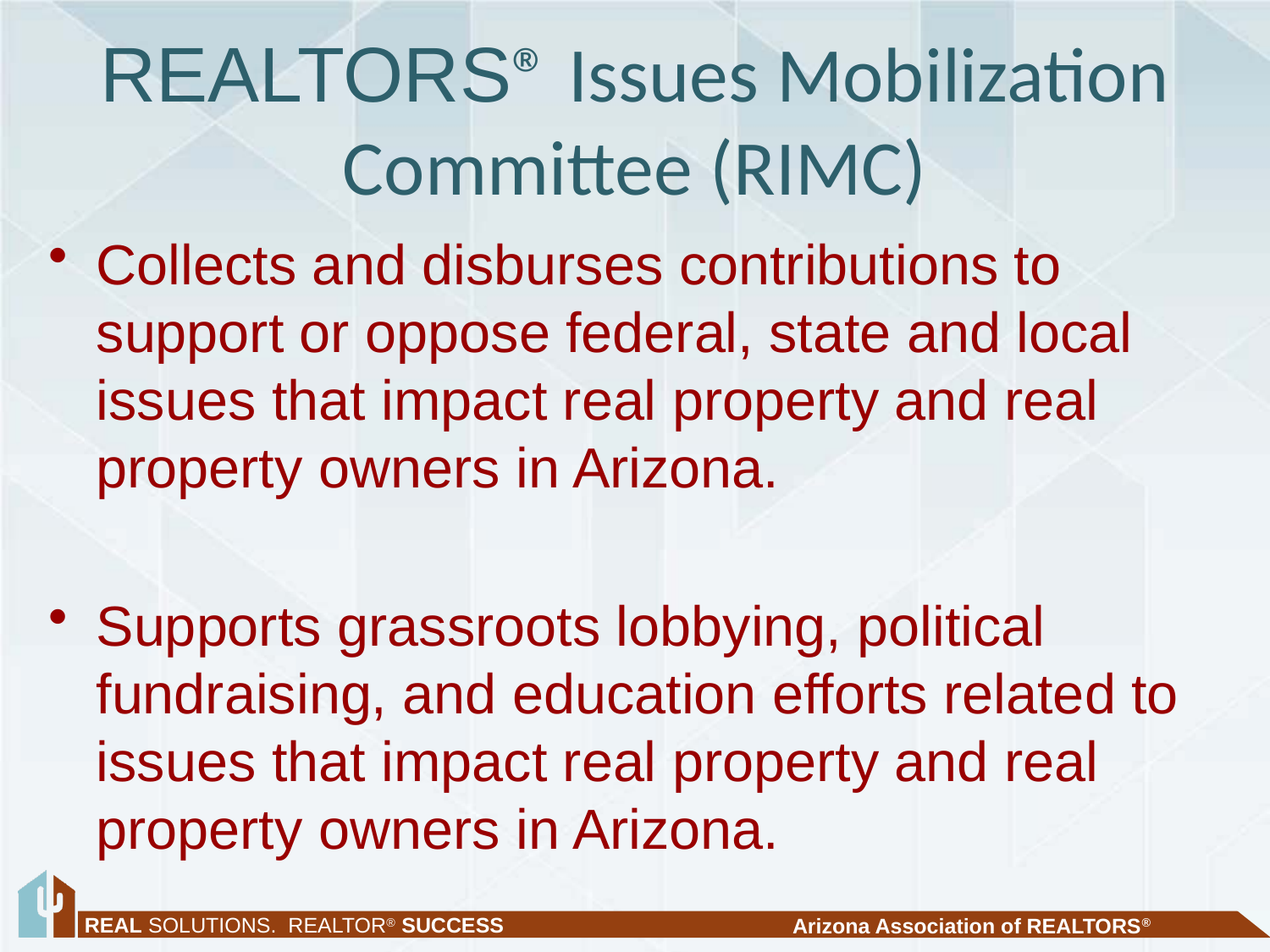

# REALTORS® Issues Mobilization Committee (RIMC)
Collects and disburses contributions to support or oppose federal, state and local issues that impact real property and real property owners in Arizona.

Supports grassroots lobbying, political fundraising, and education efforts related to issues that impact real property and real property owners in Arizona.